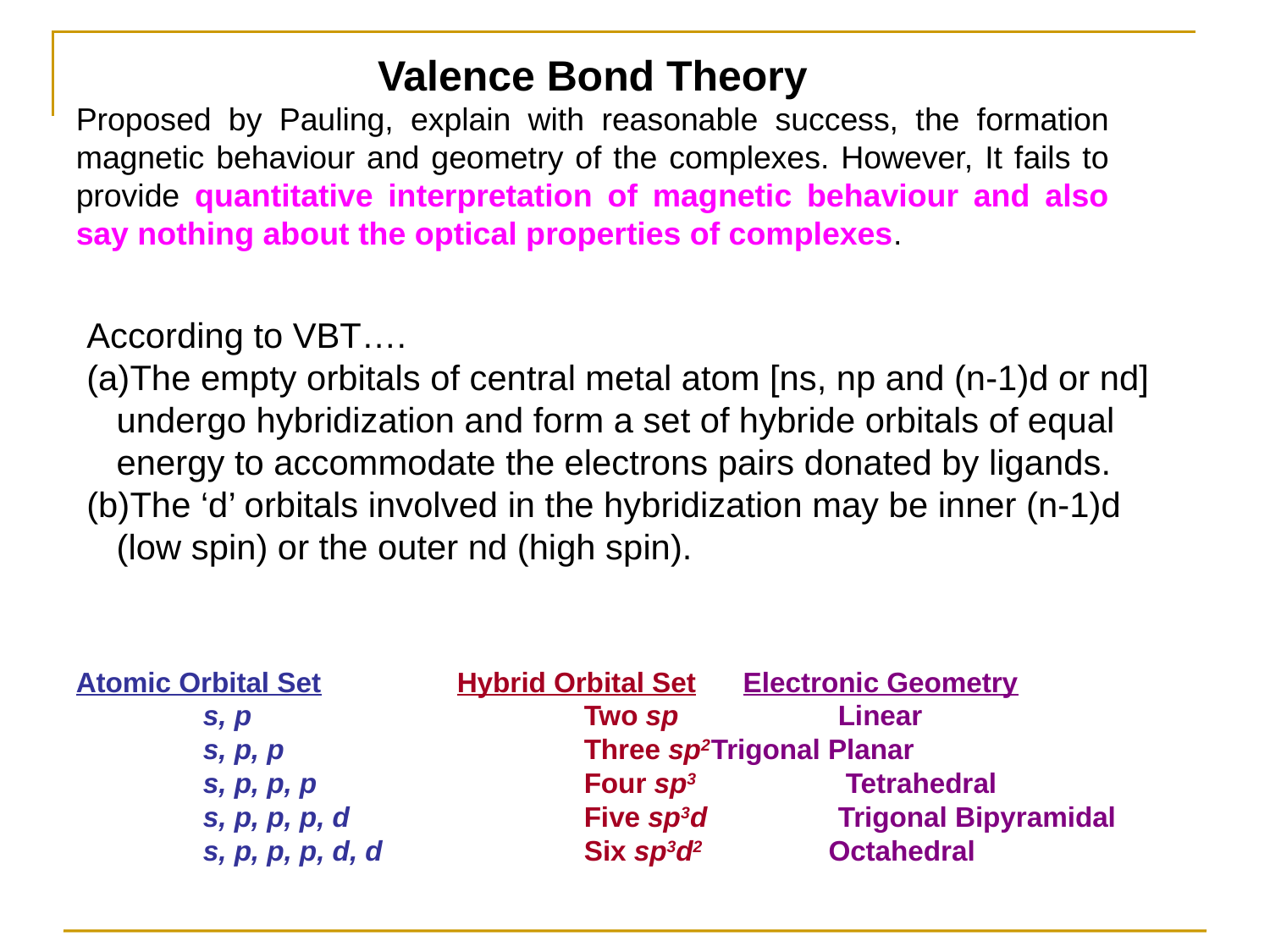

Valence Bond Theory
Proposed by Pauling, explain with reasonable success, the formation magnetic behaviour and geometry of the complexes. However, It fails to provide quantitative interpretation of magnetic behaviour and also say nothing about the optical properties of complexes.
According to VBT….
The empty orbitals of central metal atom [ns, np and (n-1)d or nd] undergo hybridization and form a set of hybride orbitals of equal energy to accommodate the electrons pairs donated by ligands.
The ‘d’ orbitals involved in the hybridization may be inner (n-1)d (low spin) or the outer nd (high spin).

Atomic Orbital Set	      	Hybrid Orbital Set      Electronic Geometry
	s, p	                 	Two sp		Linear
	s, p, p			Three sp2	Trigonal Planar
	s, p, p, p			Four sp3		 Tetrahedral
	s, p, p, p, d		Five sp3d	       	Trigonal Bipyramidal
	s, p, p, p, d, d		Six sp3d2	               Octahedral